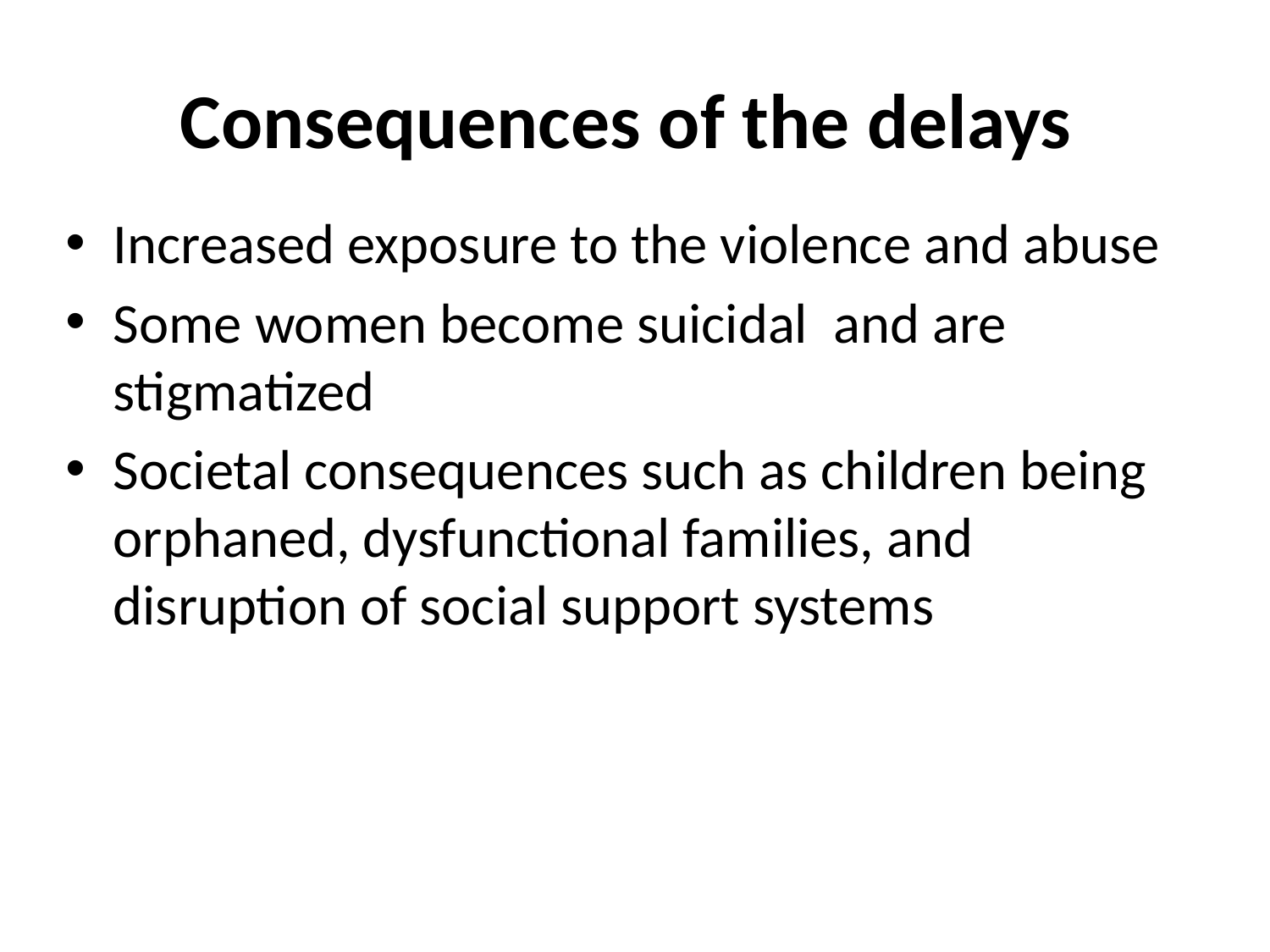

# Consequences of the delays
Increased exposure to the violence and abuse
Some women become suicidal  and are stigmatized
Societal consequences such as children being orphaned, dysfunctional families, and disruption of social support systems